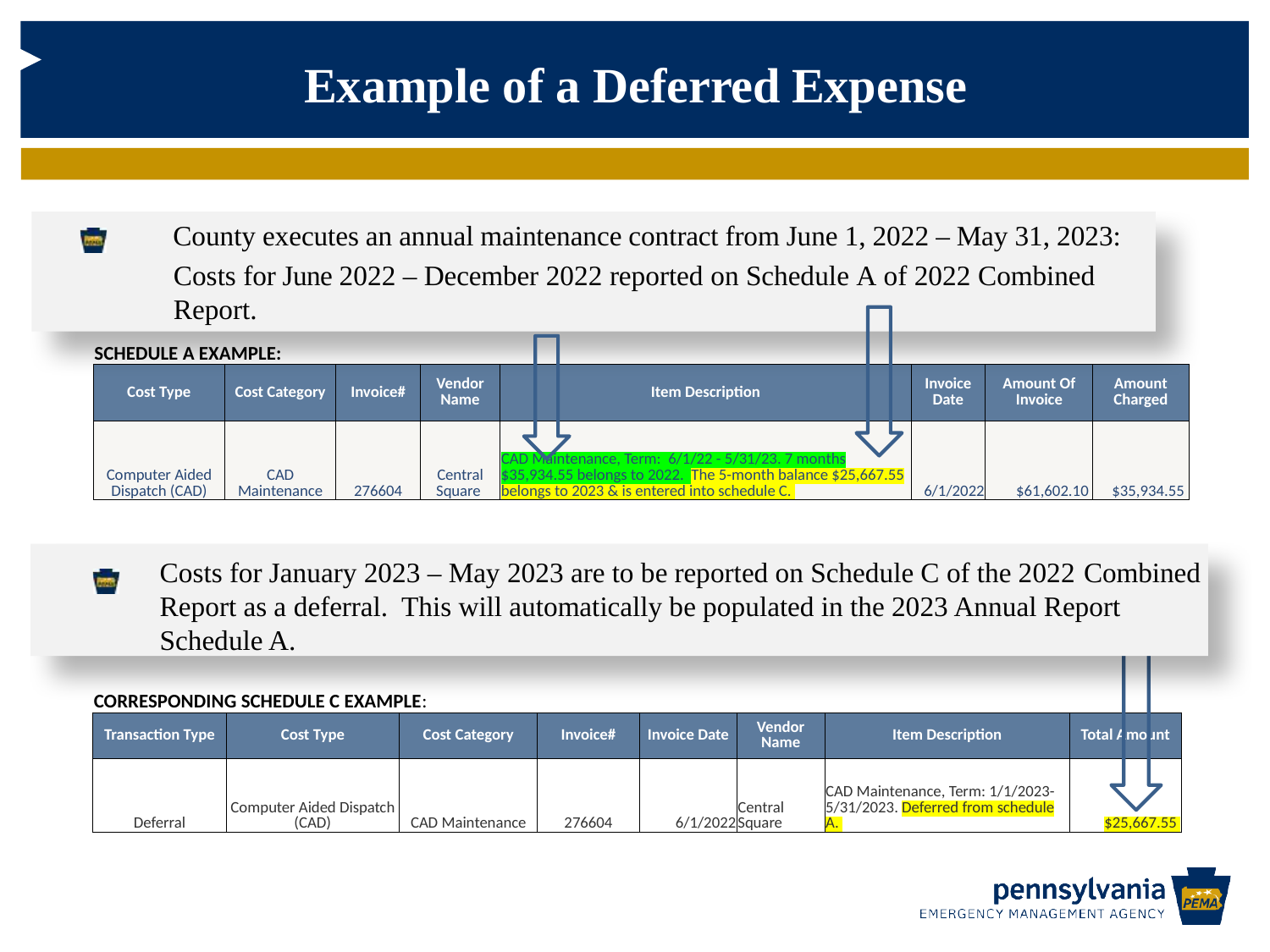

Example of a Deferred Expense
County executes an annual maintenance contract from June 1, 2022 – May 31, 2023:
Costs for June 2022 – December 2022 reported on Schedule A of 2022 Combined Report.

| SCHEDULE A EXAMPLE: |  |  |  |  |  |  |  |
| --- | --- | --- | --- | --- | --- | --- | --- |
| Cost Type | Cost Category | Invoice# | Vendor Name | Item Description | Invoice Date | Amount Of Invoice | Amount Charged |
| Computer Aided Dispatch (CAD) | CAD Maintenance | 276604 | Central Square | CAD Maintenance, Term: 6/1/22 - 5/31/23. 7 months $35,934.55 belongs to 2022. The 5-month balance $25,667.55 belongs to 2023 & is entered into schedule C. | 6/1/2022 | $61,602.10 | $35,934.55 |

Costs for January 2023 – May 2023 are to be reported on Schedule C of the 2022 Combined Report as a deferral.  This will automatically be populated in the 2023 Annual Report Schedule A.

| CORRESPONDING SCHEDULE C EXAMPLE: |  |  |  |  |  |  |  |
| --- | --- | --- | --- | --- | --- | --- | --- |
| Transaction Type | Cost Type | Cost Category | Invoice# | Invoice Date | Vendor Name | Item Description | Total Amount |
| Deferral | Computer Aided Dispatch (CAD) | CAD Maintenance | 276604 | 6/1/2022 | Central Square | CAD Maintenance, Term: 1/1/2023-5/31/2023. Deferred from schedule A. | $25,667.55 |